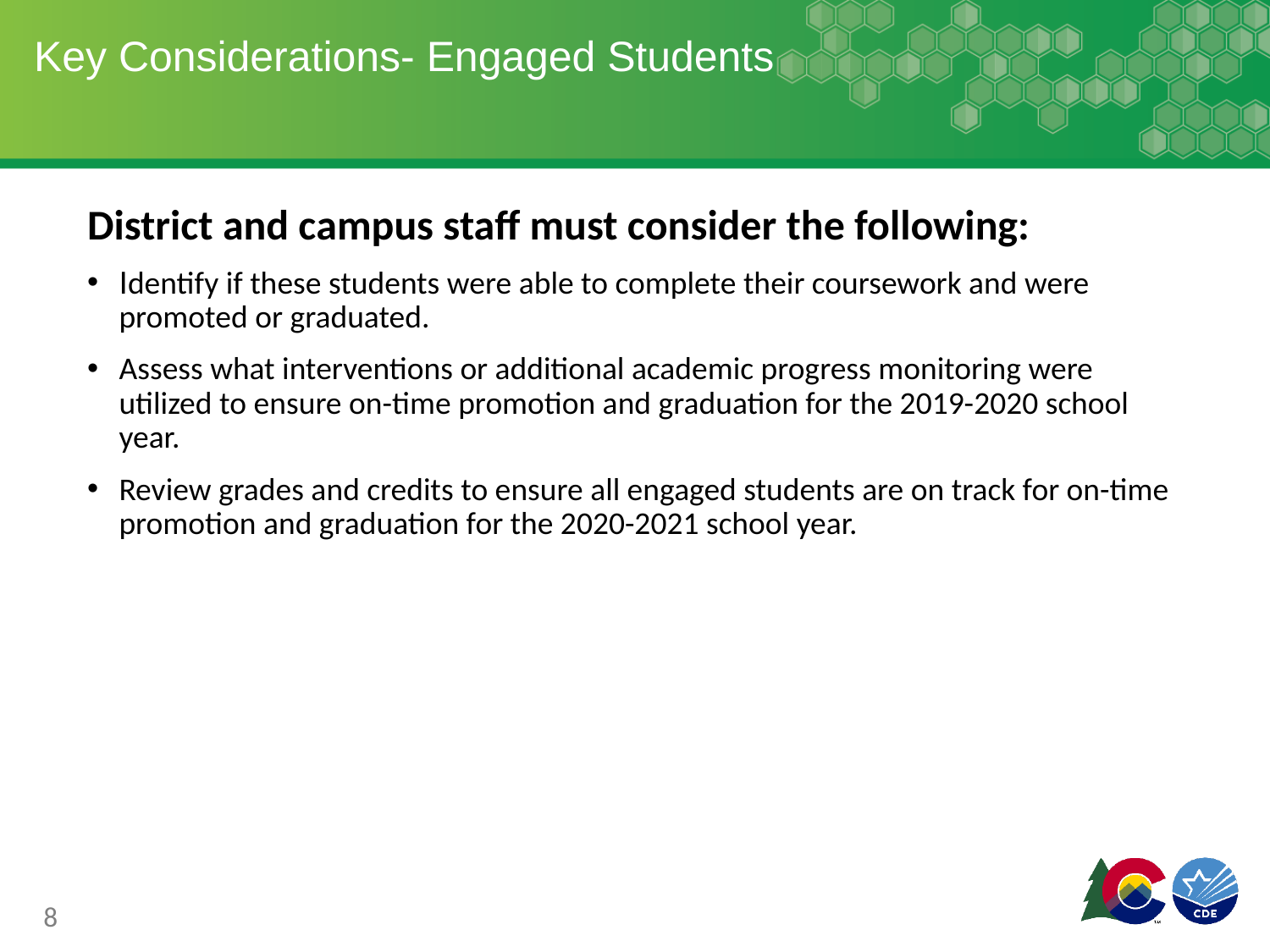

# Key Considerations- Engaged Students
District and campus staff must consider the following:
Identify if these students were able to complete their coursework and were promoted or graduated.
Assess what interventions or additional academic progress monitoring were utilized to ensure on-time promotion and graduation for the 2019-2020 school year.
Review grades and credits to ensure all engaged students are on track for on-time promotion and graduation for the 2020-2021 school year.

8